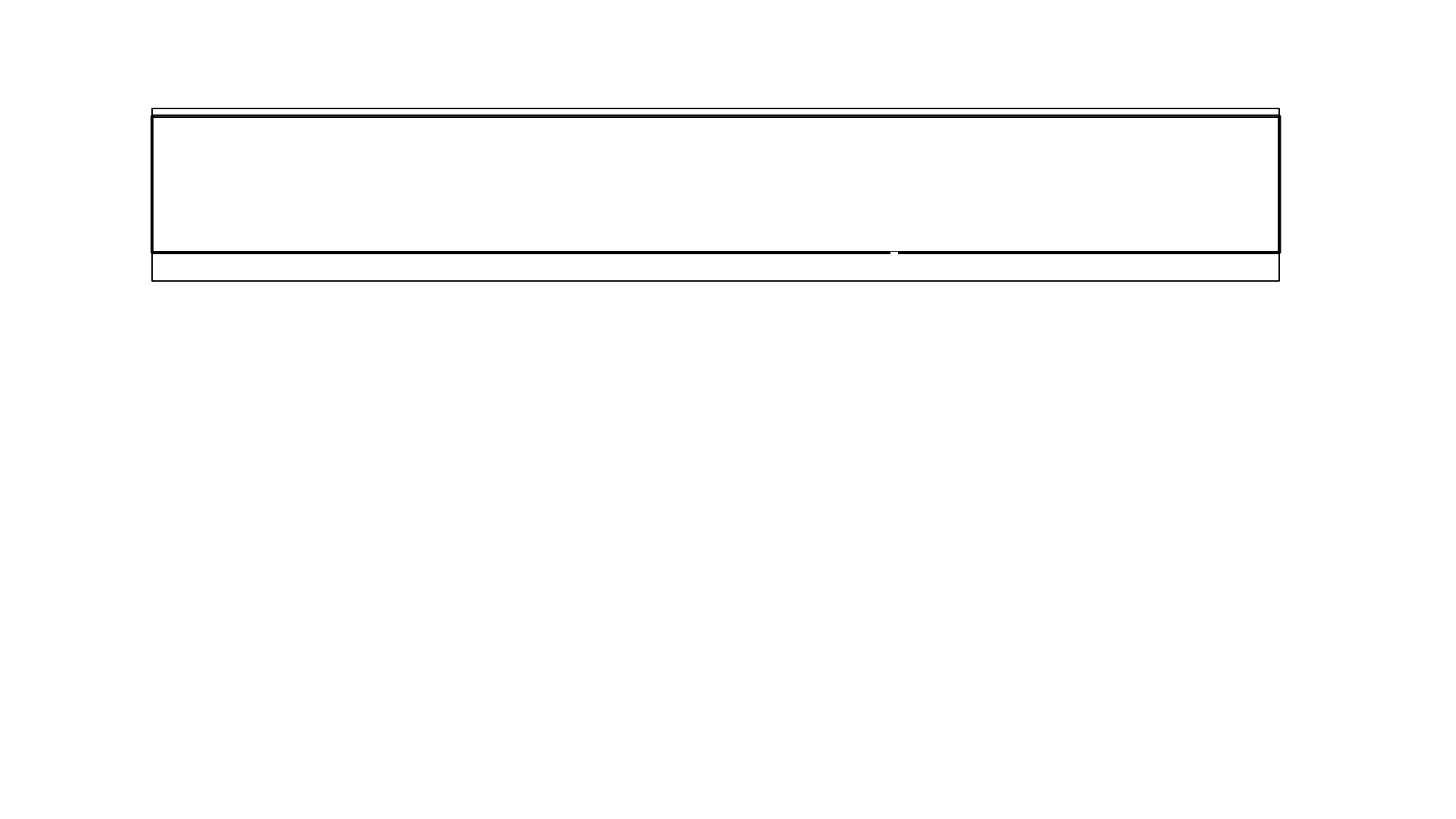

Thực hành rà soát và tích hợp AI
vào môn Tin học

Vai trò môn Tin học: Cung cấp kiến thức nền tảng.
Ví dụ Lớp 6:
Chủ đề C: Trợ lý ảo tìm kiếm thông tin.
Chủ đề D: Rủi ro an toàn và minh bạch khi dùng AI.
Chủ đề F: AI dùng thuật toán xử lý dữ liệu.